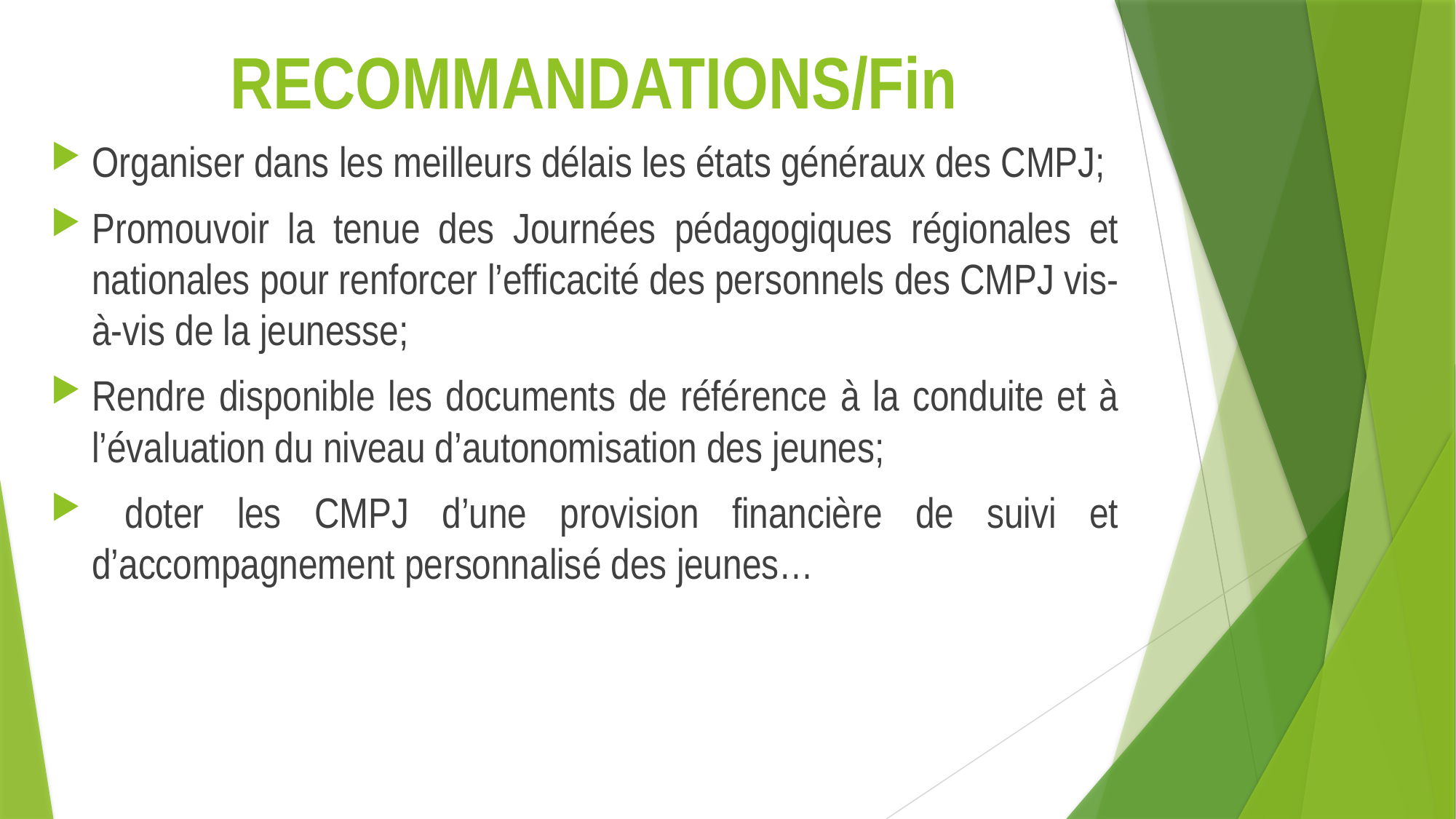

# RECOMMANDATIONS/Fin
Organiser dans les meilleurs délais les états généraux des CMPJ;
Promouvoir la tenue des Journées pédagogiques régionales et nationales pour renforcer l’efficacité des personnels des CMPJ vis-à-vis de la jeunesse;
Rendre disponible les documents de référence à la conduite et à l’évaluation du niveau d’autonomisation des jeunes;
 doter les CMPJ d’une provision financière de suivi et d’accompagnement personnalisé des jeunes…